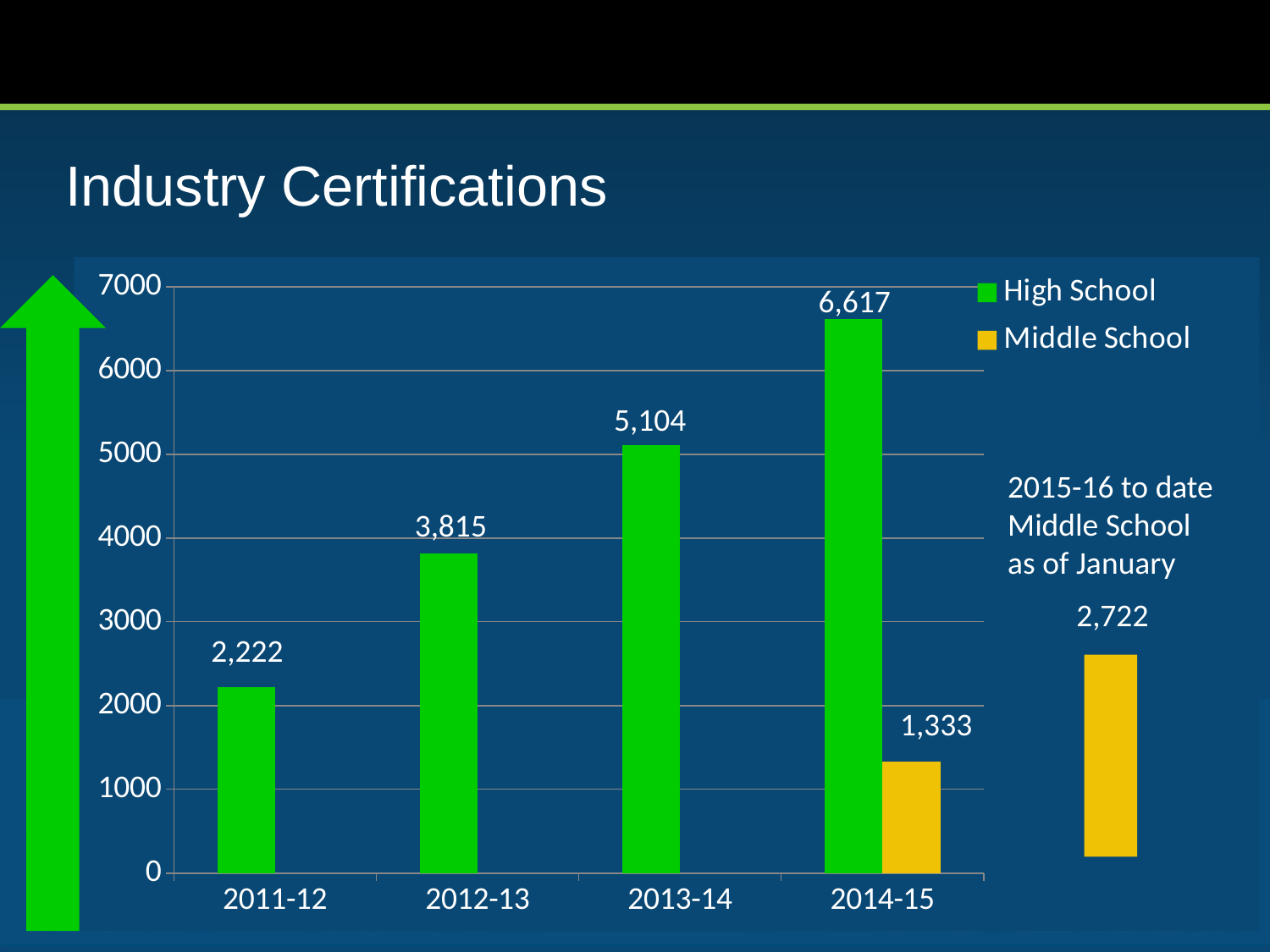

Industry Certifications

### Chart

| Category | High School  | Middle School  |
|---|---|---|
| 2011-12 | 2222.0 | None |
| 2012-13 | 3815.0 | None |
| 2013-14 | 5104.0 | None |
| 2014-15 | 6617.0 | 1333.0 |
6,617

5,104

2015-16 to date
Middle School
as of January
3,815

2,722

2,222

1,333